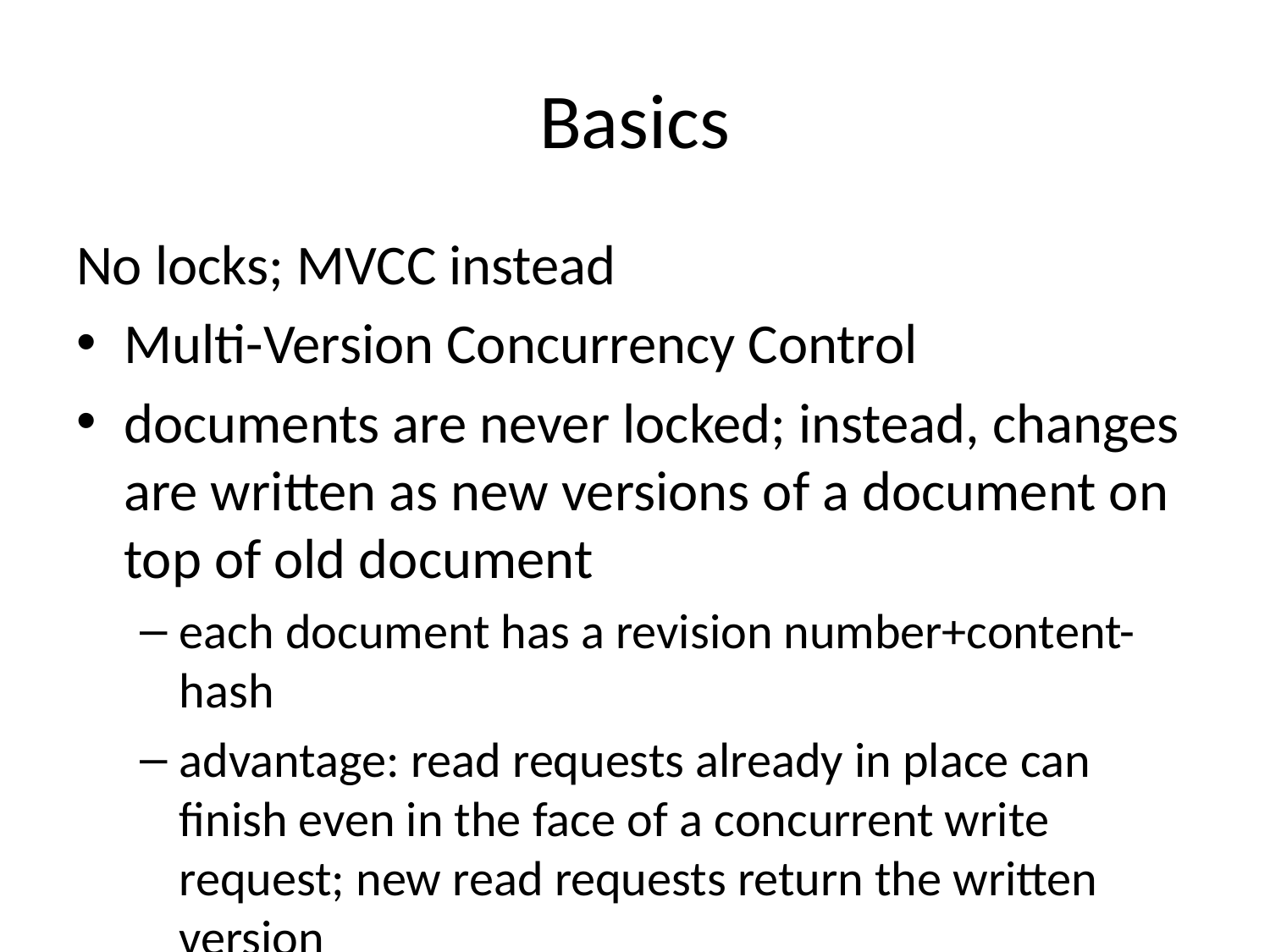

# Basics
No locks; MVCC instead
Multi-Version Concurrency Control
documents are never locked; instead, changes are written as new versions of a document on top of old document
each document has a revision number+content-hash
advantage: read requests already in place can finish even in the face of a concurrent write request; new read requests return the written version
result: high parallelization utility
conflicts mean both versions are preserved
leave it to the humans to figure out the rest!